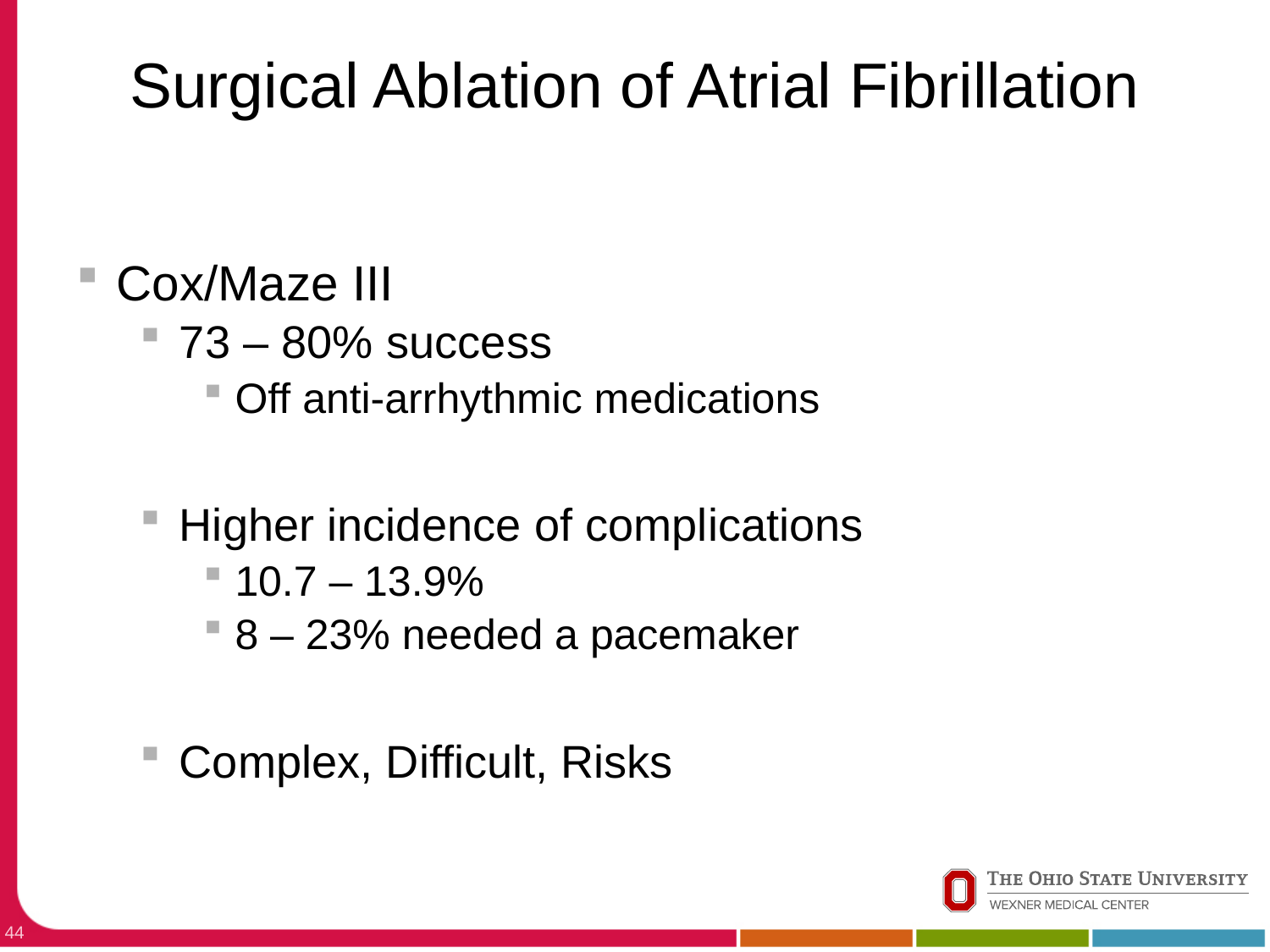

# Surgical Ablation of Atrial Fibrillation

Cox/Maze III
73 – 80% success
Off anti-arrhythmic medications

Higher incidence of complications
10.7 – 13.9%
8 – 23% needed a pacemaker

Complex, Difficult, Risks

44